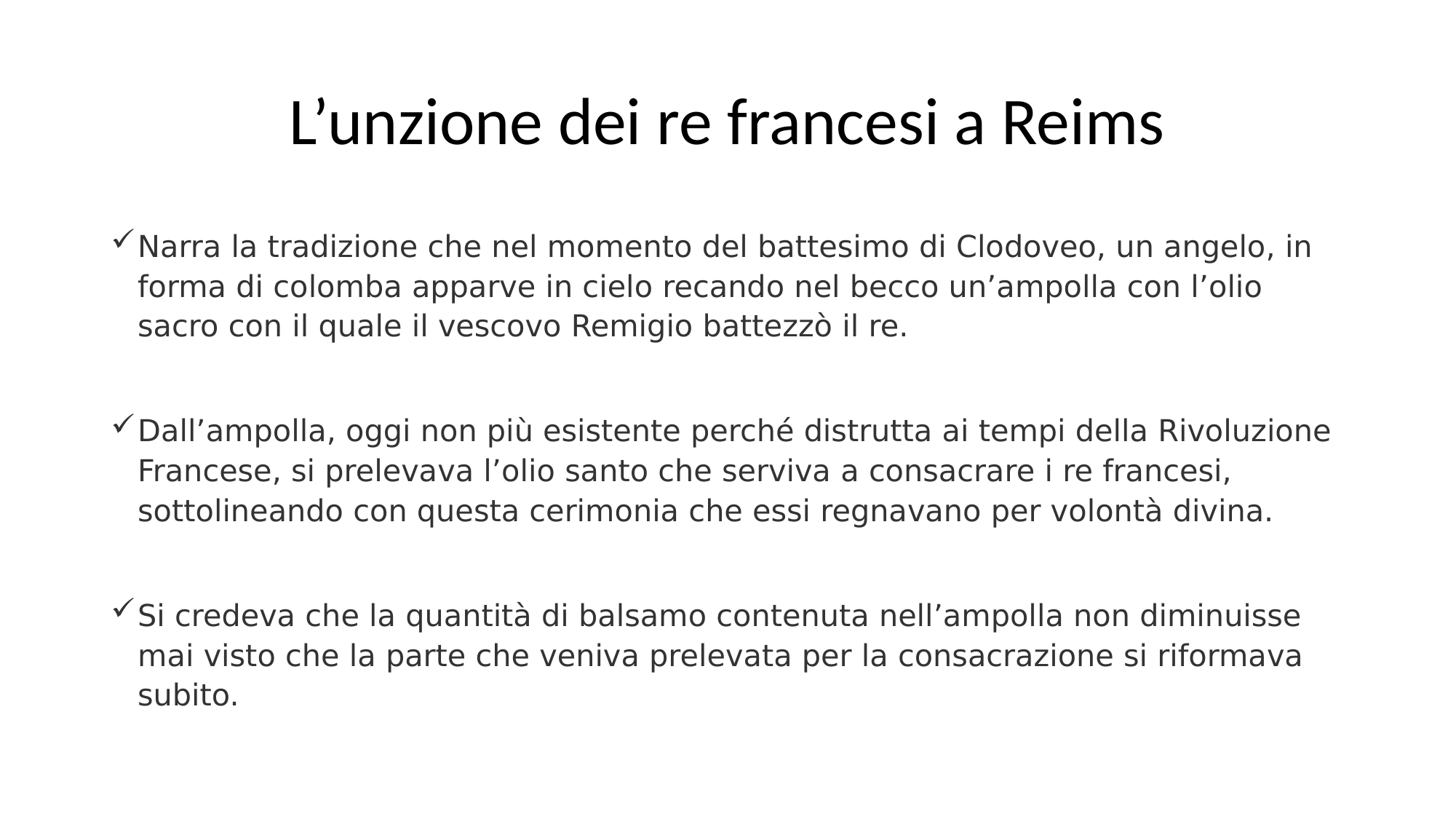

# L’unzione dei re francesi a Reims
Narra la tradizione che nel momento del battesimo di Clodoveo, un angelo, in forma di colomba apparve in cielo recando nel becco un’ampolla con l’olio sacro con il quale il vescovo Remigio battezzò il re.

Dall’ampolla, oggi non più esistente perché distrutta ai tempi della Rivoluzione Francese, si prelevava l’olio santo che serviva a consacrare i re francesi, sottolineando con questa cerimonia che essi regnavano per volontà divina.

Si credeva che la quantità di balsamo contenuta nell’ampolla non diminuisse mai visto che la parte che veniva prelevata per la consacrazione si riformava subito.